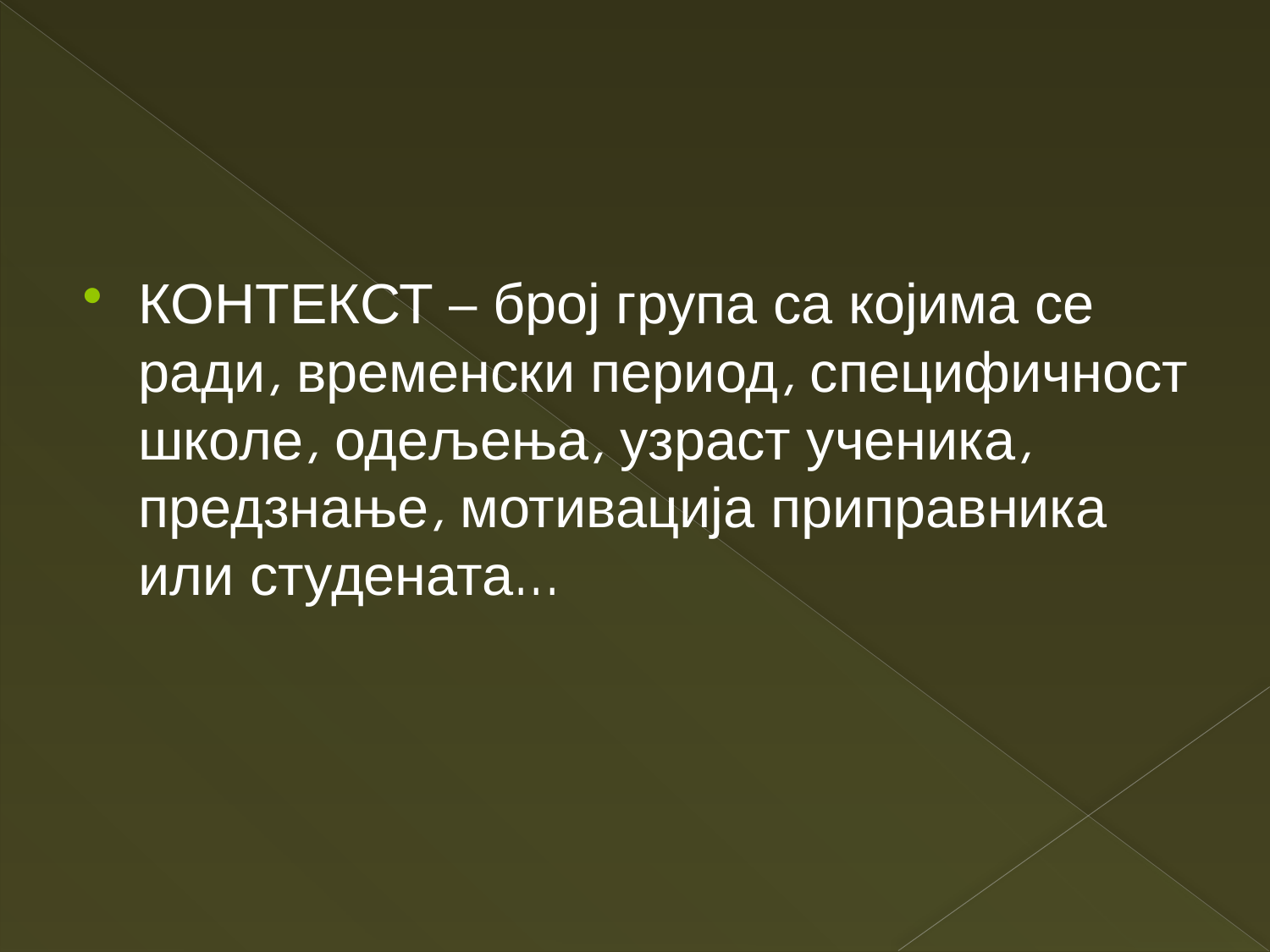

КОНТЕКСТ – број група са којима се ради, временски период, специфичност школе, одељења, узраст ученика, предзнање, мотивација приправника или студената...